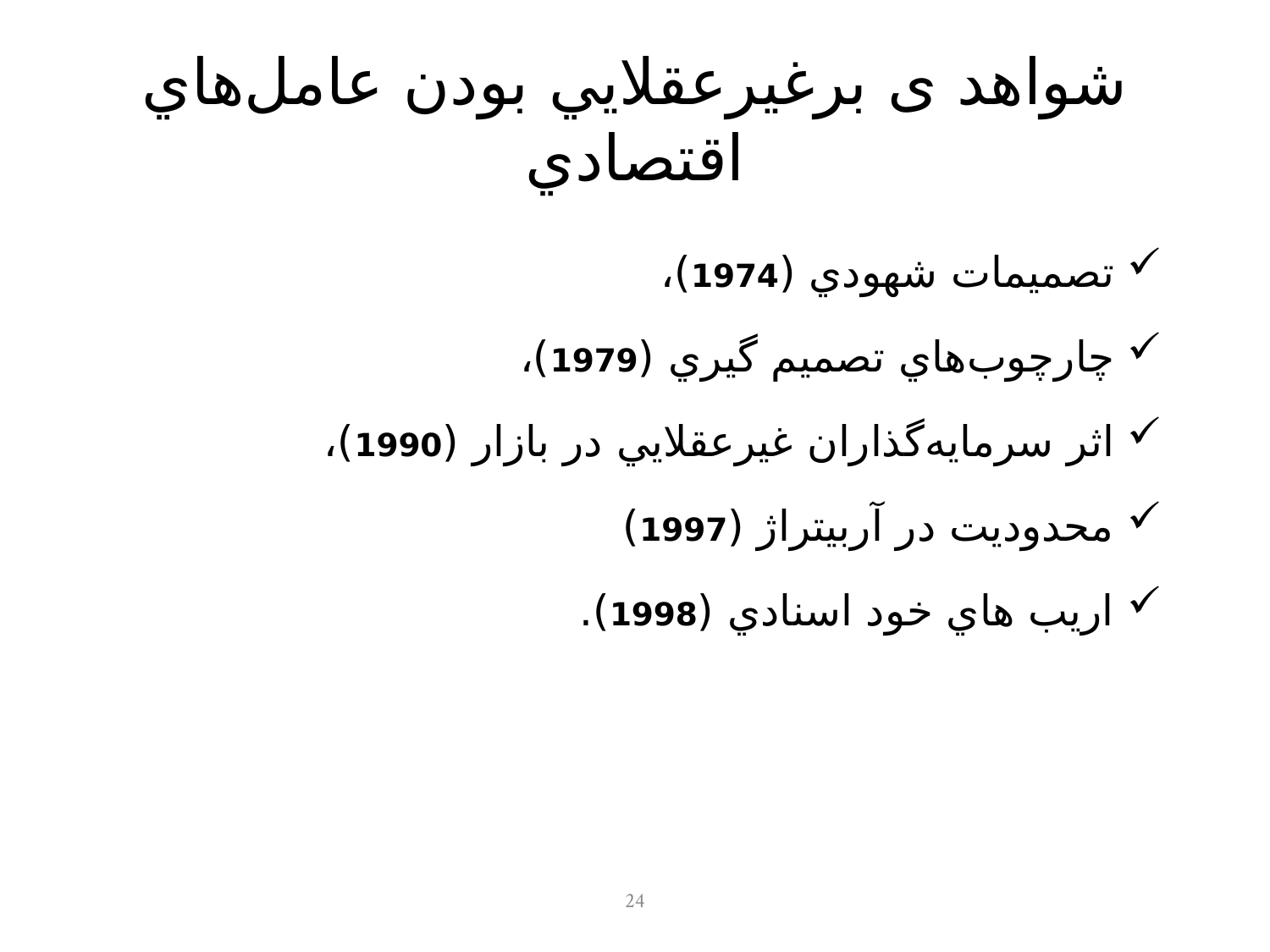

# شواهد ی برغيرعقلايي بودن عامل‌هاي اقتصادي
تصميمات شهودي (1974)،
چارچوب‌هاي تصميم گيري (1979)،
اثر سرمايه‌گذاران غيرعقلايي در بازار (1990)،
محدوديت در آربيتراژ (1997)
اريب هاي خود اسنادي (1998).

24